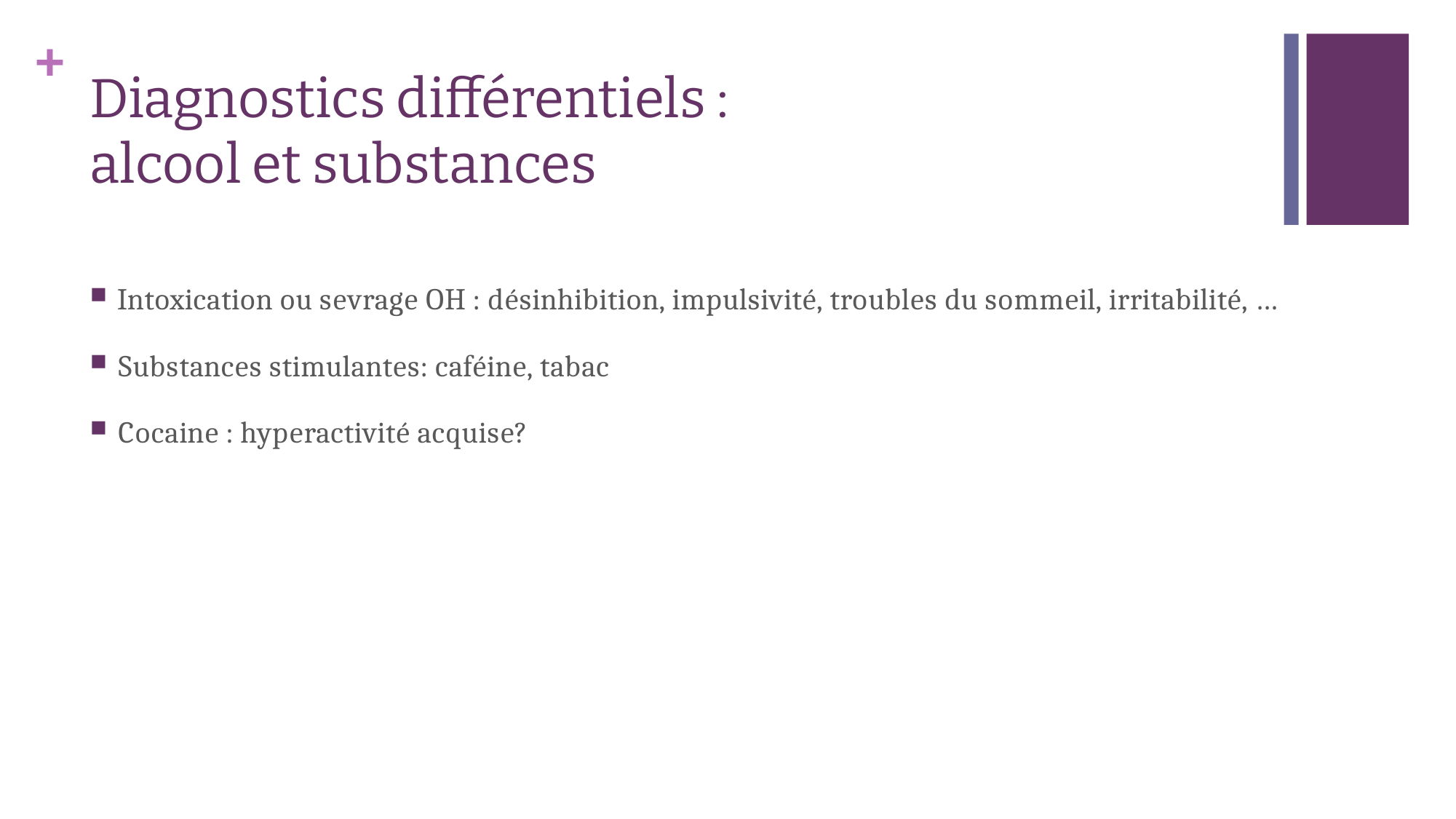

# Diagnostics différentiels : alcool et substances
Intoxication ou sevrage OH : désinhibition, impulsivité, troubles du sommeil, irritabilité, …
Substances stimulantes: caféine, tabac
Cocaine : hyperactivité acquise?